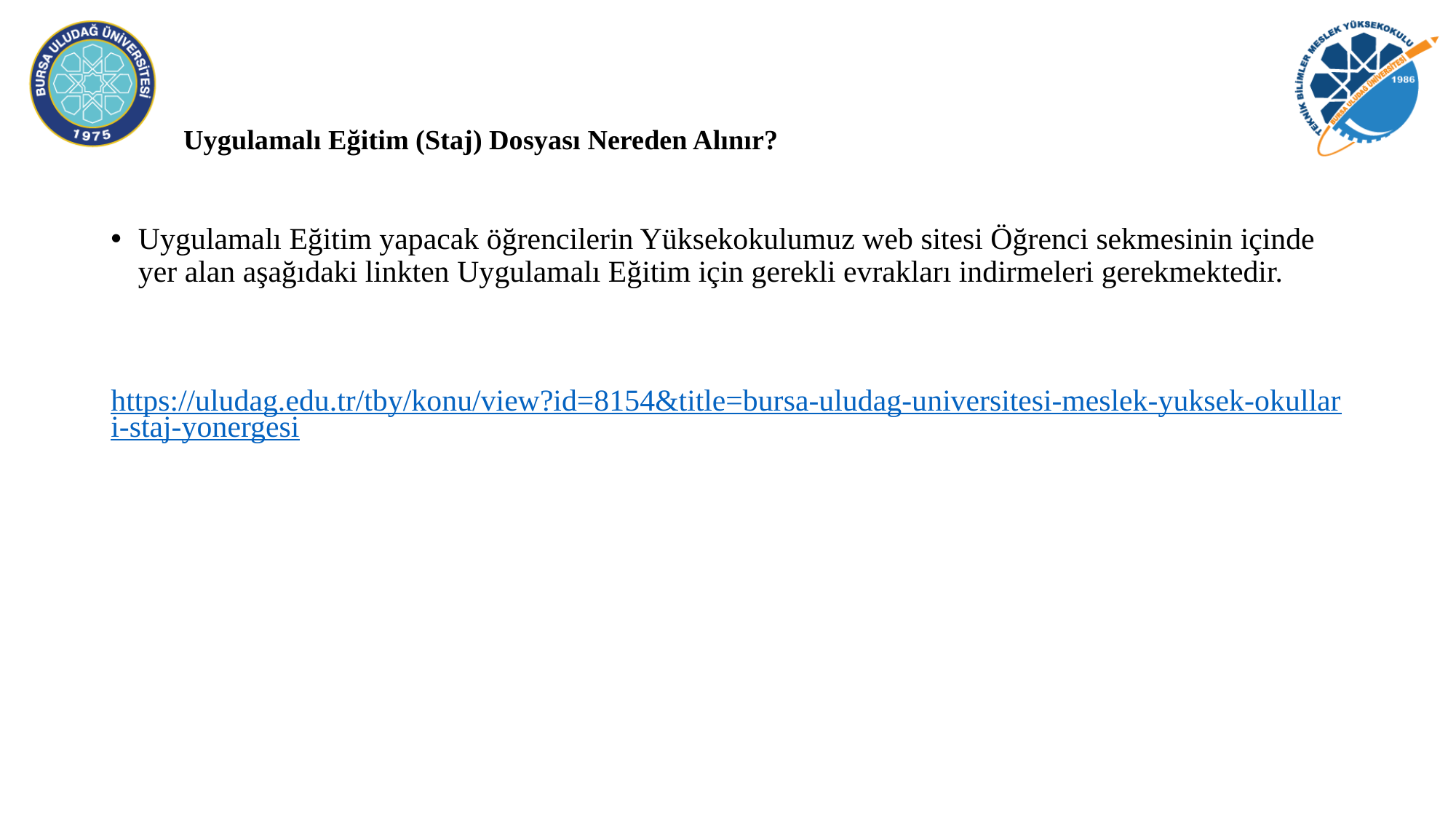

# Uygulamalı Eğitim (Staj) Dosyası Nereden Alınır?
Uygulamalı Eğitim yapacak öğrencilerin Yüksekokulumuz web sitesi Öğrenci sekmesinin içinde yer alan aşağıdaki linkten Uygulamalı Eğitim için gerekli evrakları indirmeleri gerekmektedir.

 https://uludag.edu.tr/tby/konu/view?id=8154&title=bursa-uludag-universitesi-meslek-yuksek-okullari-staj-yonergesi